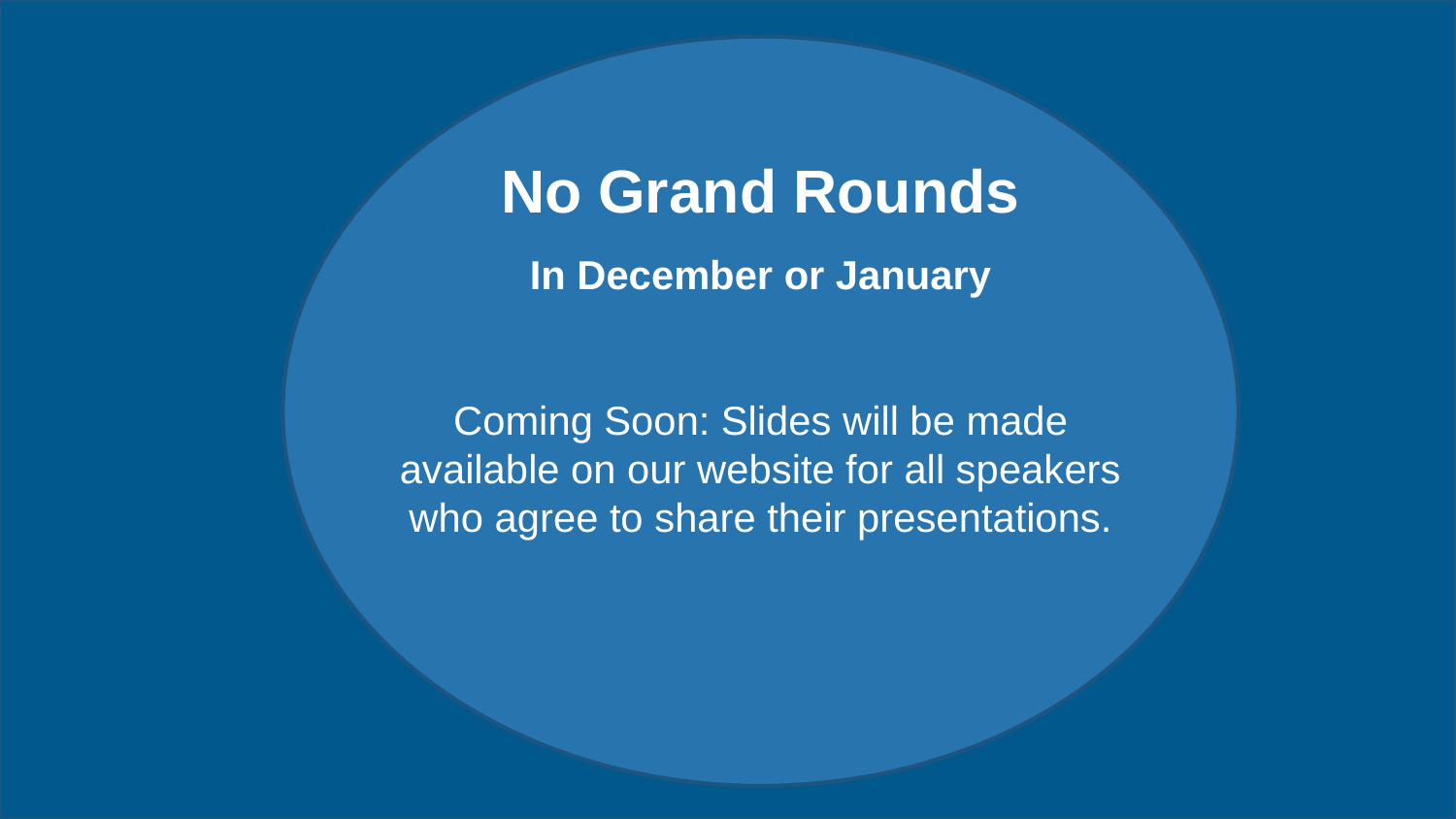

# Grand Rounds
No Grand Rounds
In December or January

Coming Soon: Slides will be made available on our website for all speakers who agree to share their presentations.
9